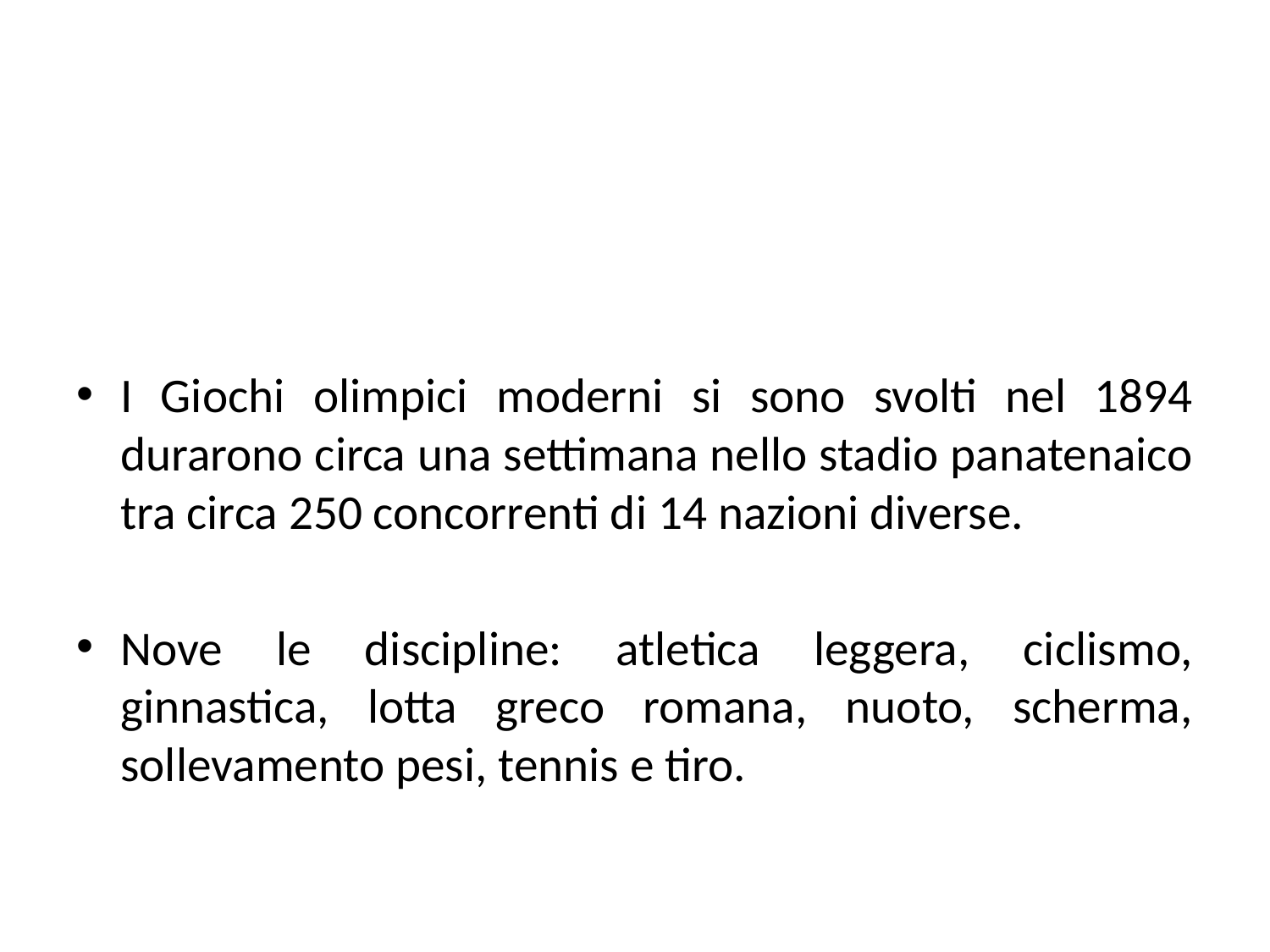

#

I Giochi olimpici moderni si sono svolti nel 1894 durarono circa una settimana nello stadio panatenaico tra circa 250 concorrenti di 14 nazioni diverse.

Nove le discipline: atletica leggera, ciclismo, ginnastica, lotta greco romana, nuoto, scherma, sollevamento pesi, tennis e tiro.